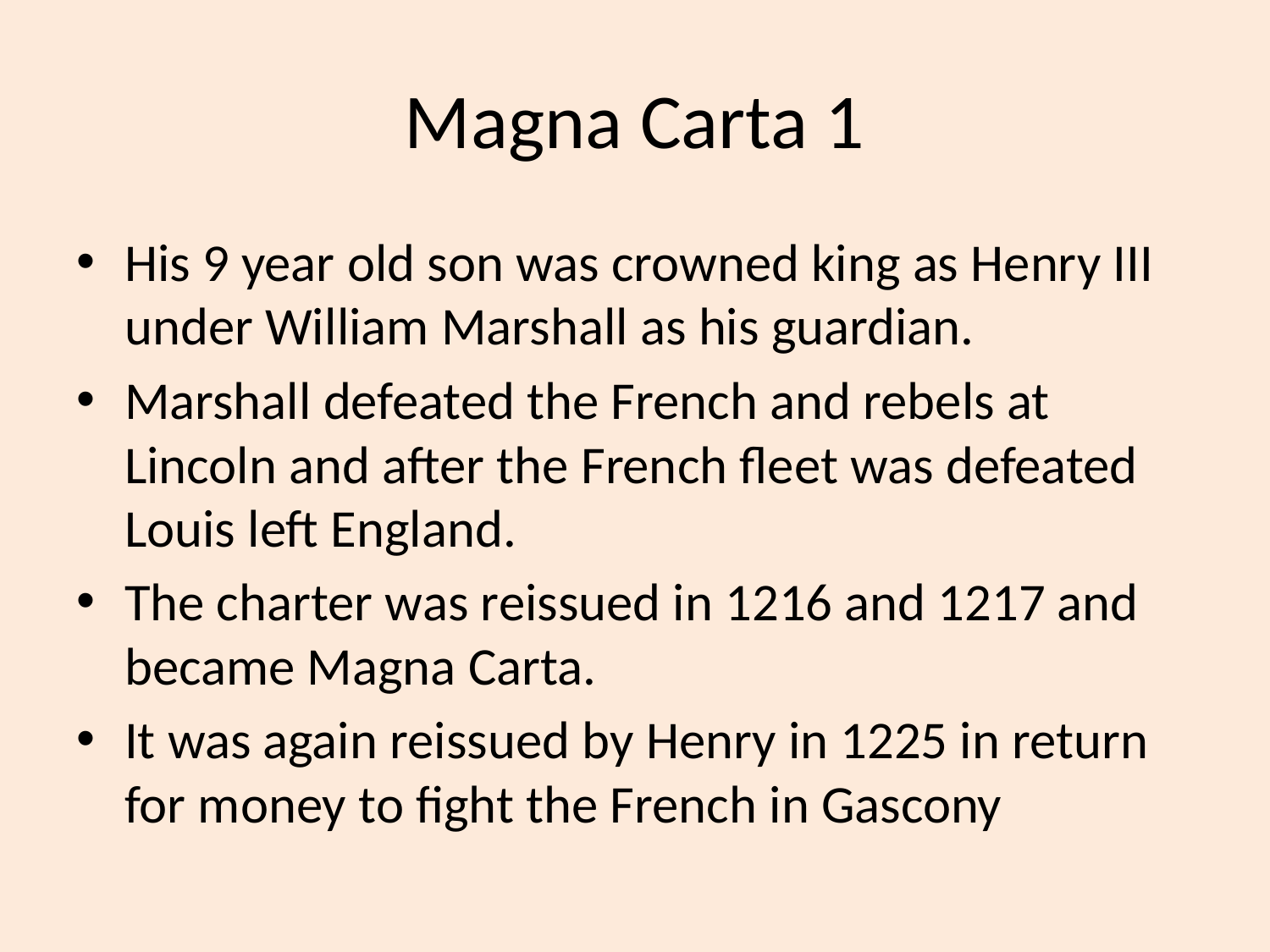

# Magna Carta 1
His 9 year old son was crowned king as Henry III under William Marshall as his guardian.
Marshall defeated the French and rebels at Lincoln and after the French fleet was defeated Louis left England.
The charter was reissued in 1216 and 1217 and became Magna Carta.
It was again reissued by Henry in 1225 in return for money to fight the French in Gascony